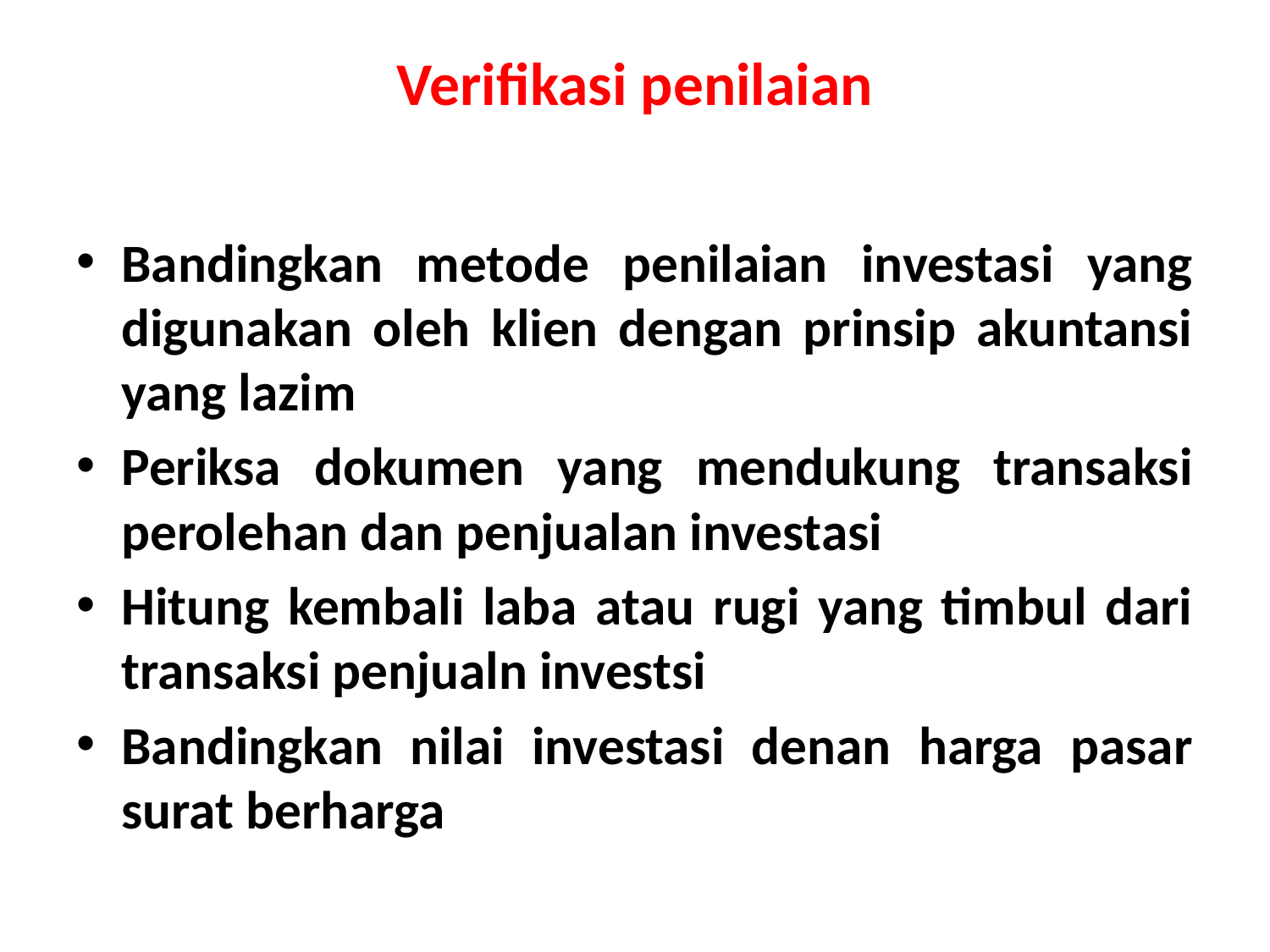

# Verifikasi penilaian
Bandingkan metode penilaian investasi yang digunakan oleh klien dengan prinsip akuntansi yang lazim
Periksa dokumen yang mendukung transaksi perolehan dan penjualan investasi
Hitung kembali laba atau rugi yang timbul dari transaksi penjualn investsi
Bandingkan nilai investasi denan harga pasar surat berharga